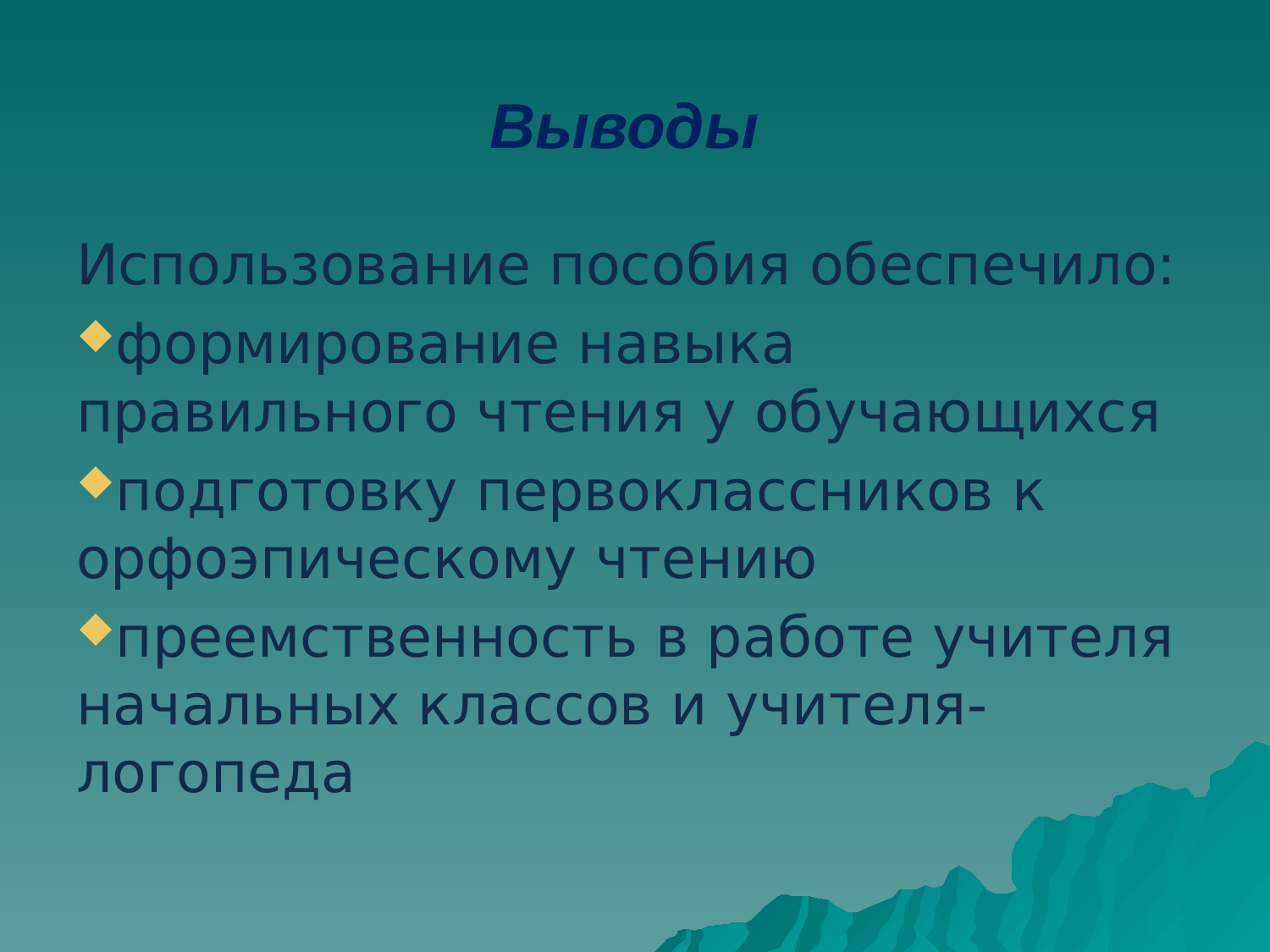

Выводы
Использование пособия обеспечило:
формирование навыка правильного чтения у обучающихся
подготовку первоклассников к орфоэпическому чтению
преемственность в работе учителя начальных классов и учителя-логопеда